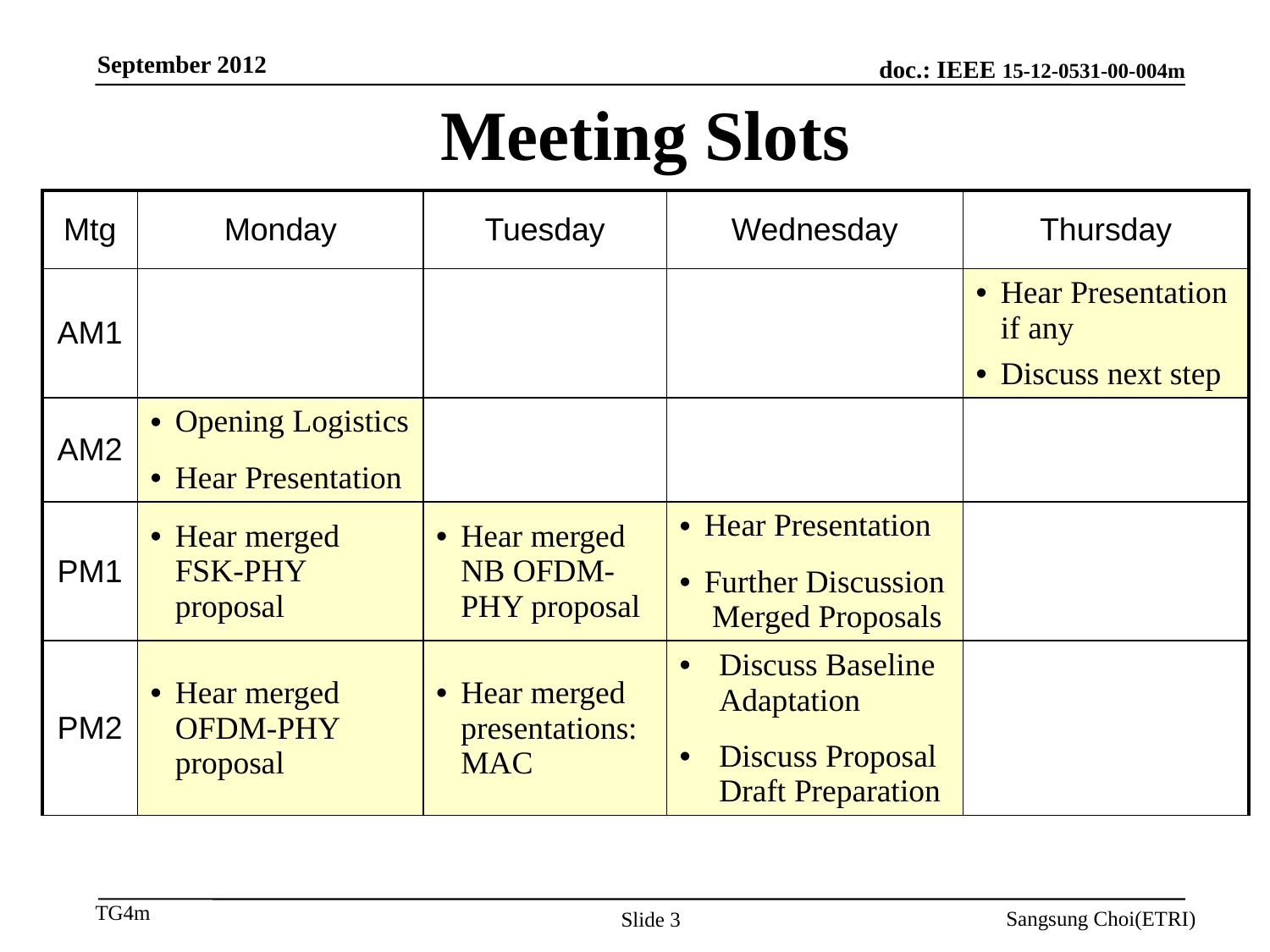

September 2012
Meeting Slots
| Mtg | Monday | Tuesday | Wednesday | Thursday |
| --- | --- | --- | --- | --- |
| AM1 |  |  |  | Hear Presentation if any Discuss next step |
| AM2 | Opening Logistics Hear Presentation |  |  |  |
| PM1 | Hear merged FSK-PHY proposal | Hear merged NB OFDM-PHY proposal | Hear Presentation Further Discussion Merged Proposals |  |
| PM2 | Hear merged OFDM-PHY proposal | Hear merged presentations: MAC | Discuss Baseline Adaptation Discuss Proposal Draft Preparation |  |
Sangsung Choi(ETRI)
Slide 3